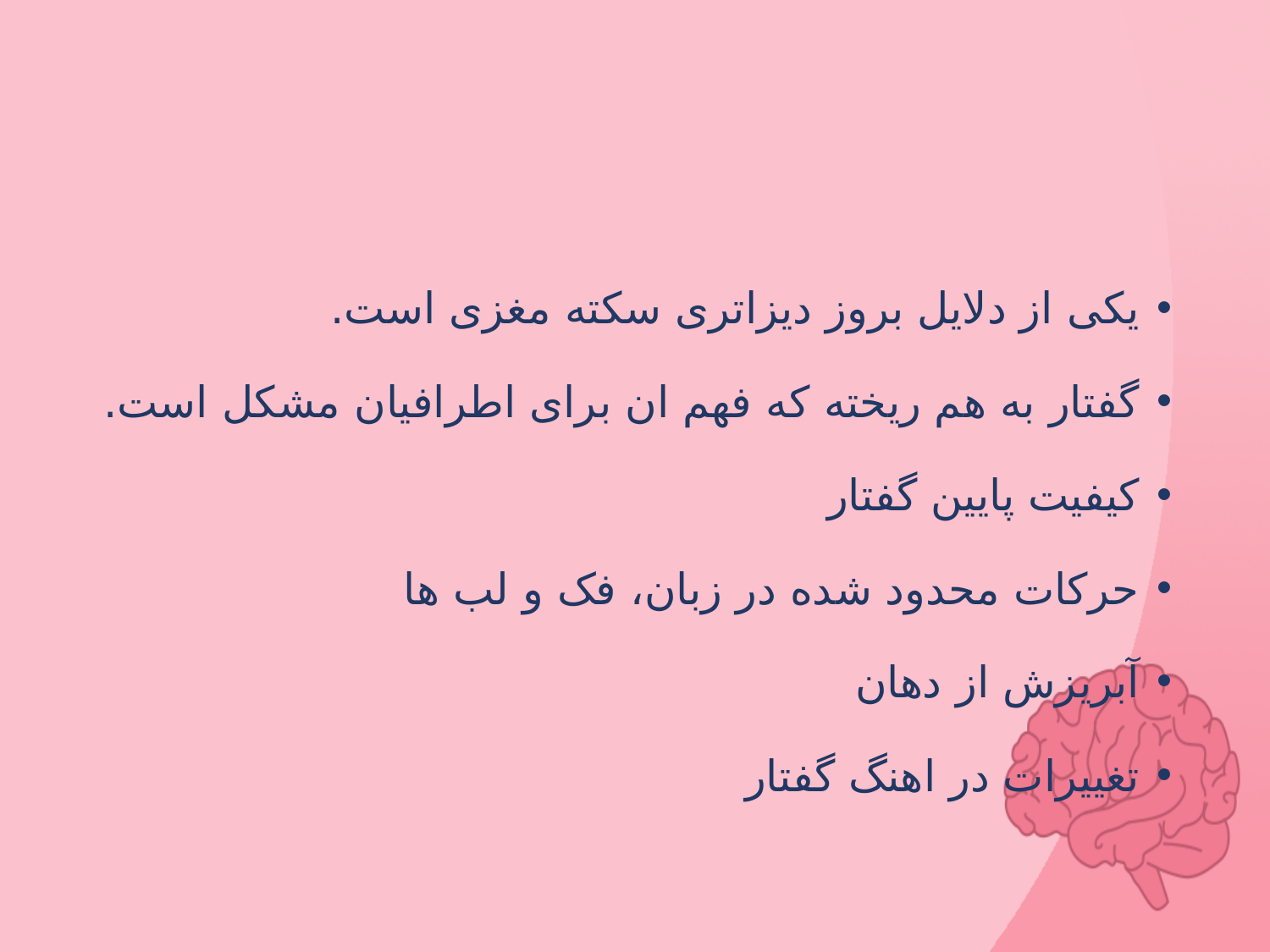

#
یکی از دلایل بروز دیزاتری سکته مغزی است.
گفتار به هم ریخته که فهم ان برای اطرافیان مشکل است.
کیفیت پایین گفتار
حرکات محدود شده در زبان، فک و لب ها
آبریزش از دهان
تغییرات در اهنگ گفتار